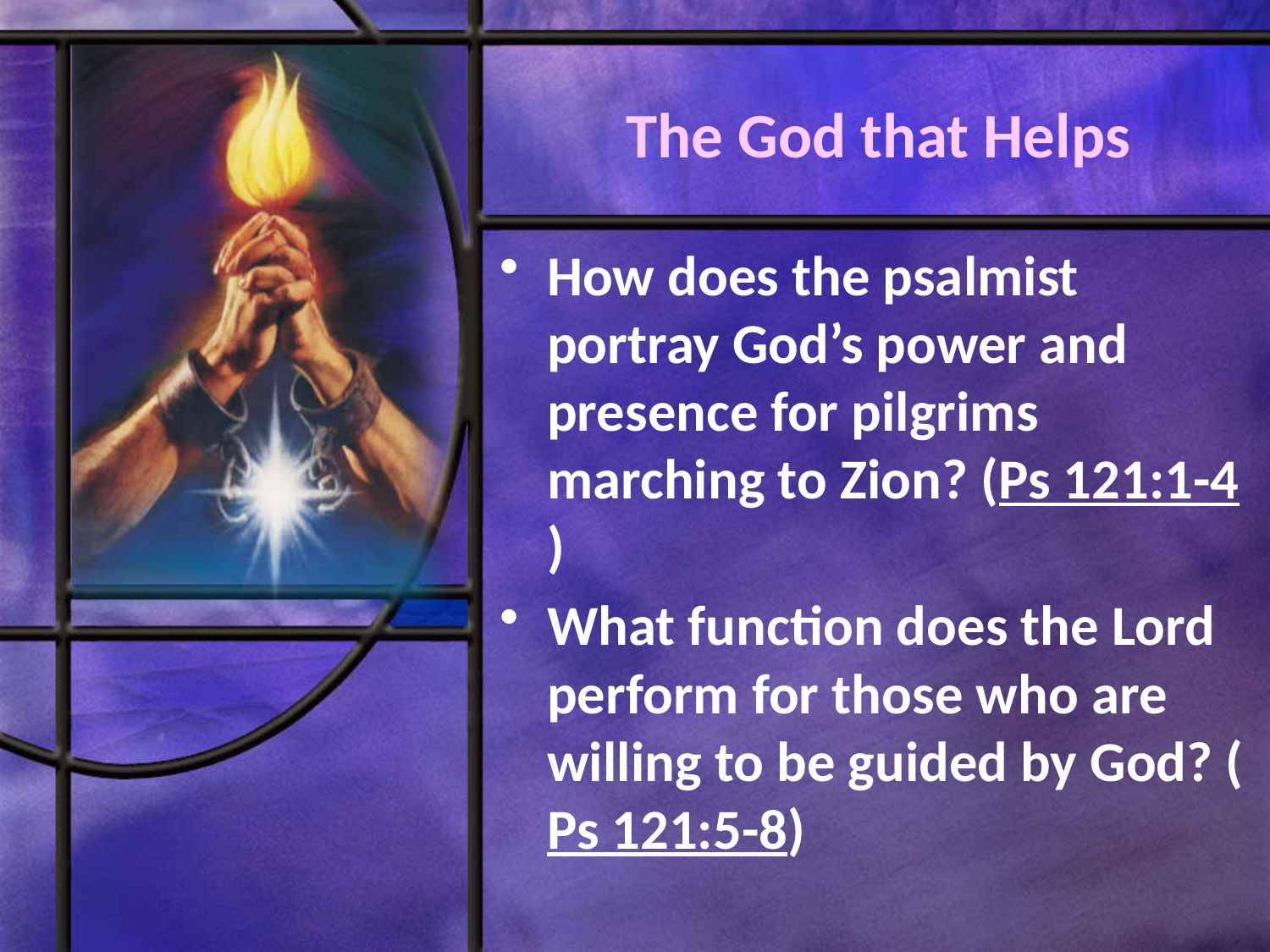

# The God that Helps
How does the psalmist portray God’s power and presence for pilgrims marching to Zion? (Ps 121:1-4)
What function does the Lord perform for those who are willing to be guided by God? (Ps 121:5-8)